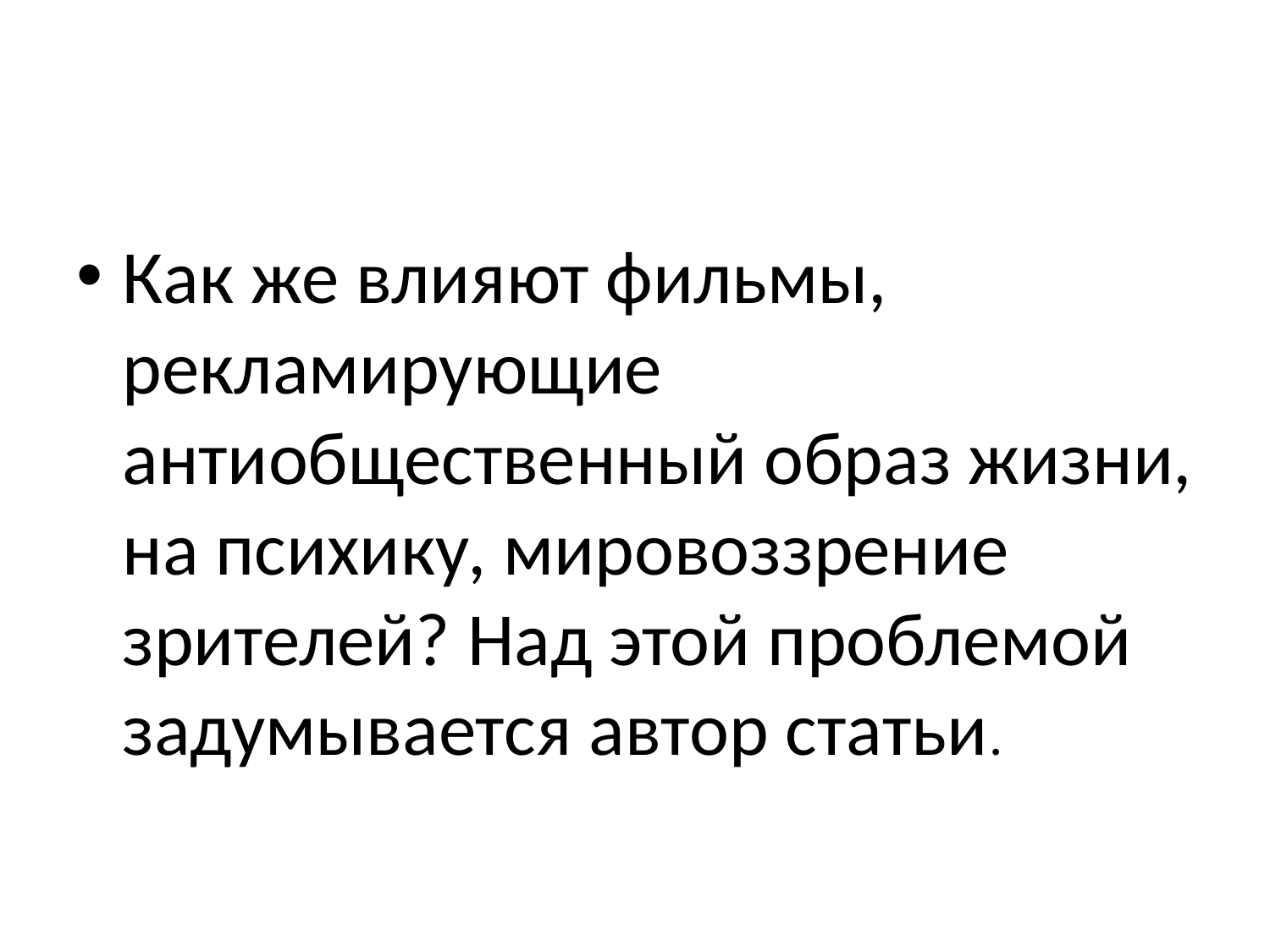

#
Как же влияют фильмы, рекламирующие антиобщественный образ жизни, на психику, мировоззрение зрителей? Над этой проблемой задумывается автор статьи.